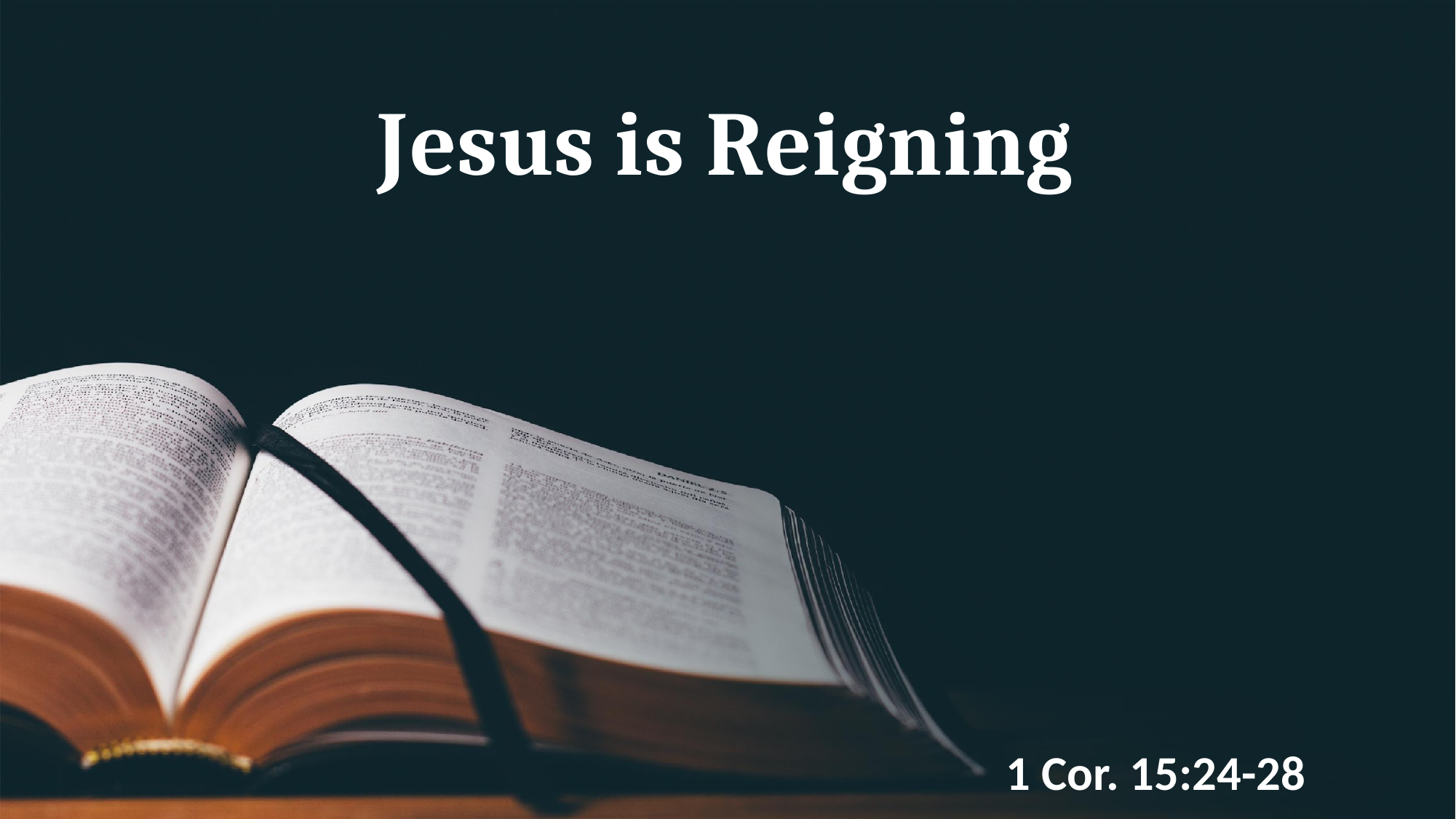

# Jesus is Reigning
1 Cor. 15:24-28